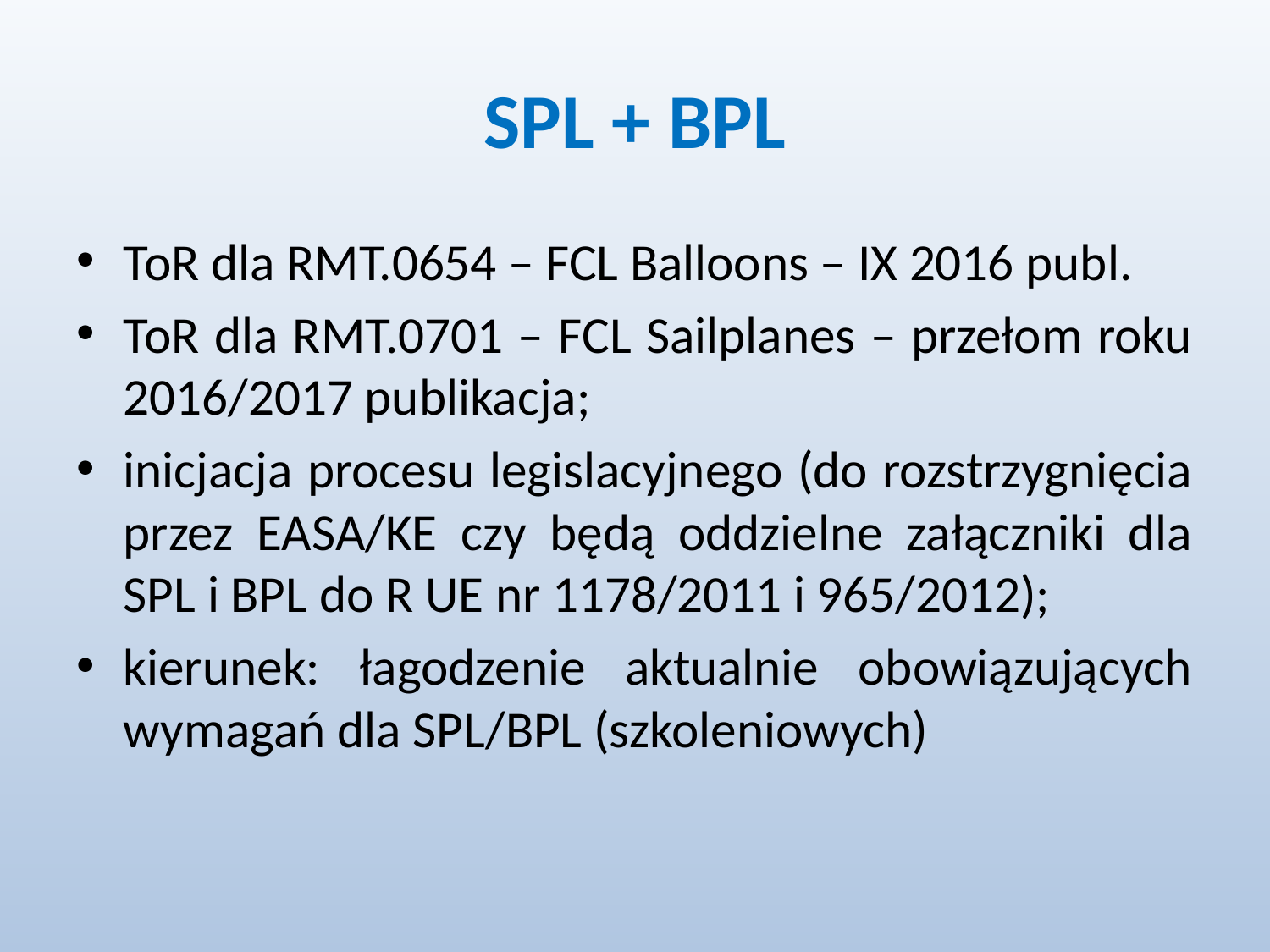

# SPL + BPL
ToR dla RMT.0654 – FCL Balloons – IX 2016 publ.
ToR dla RMT.0701 – FCL Sailplanes – przełom roku 2016/2017 publikacja;
inicjacja procesu legislacyjnego (do rozstrzygnięcia przez EASA/KE czy będą oddzielne załączniki dla SPL i BPL do R UE nr 1178/2011 i 965/2012);
kierunek: łagodzenie aktualnie obowiązujących wymagań dla SPL/BPL (szkoleniowych)